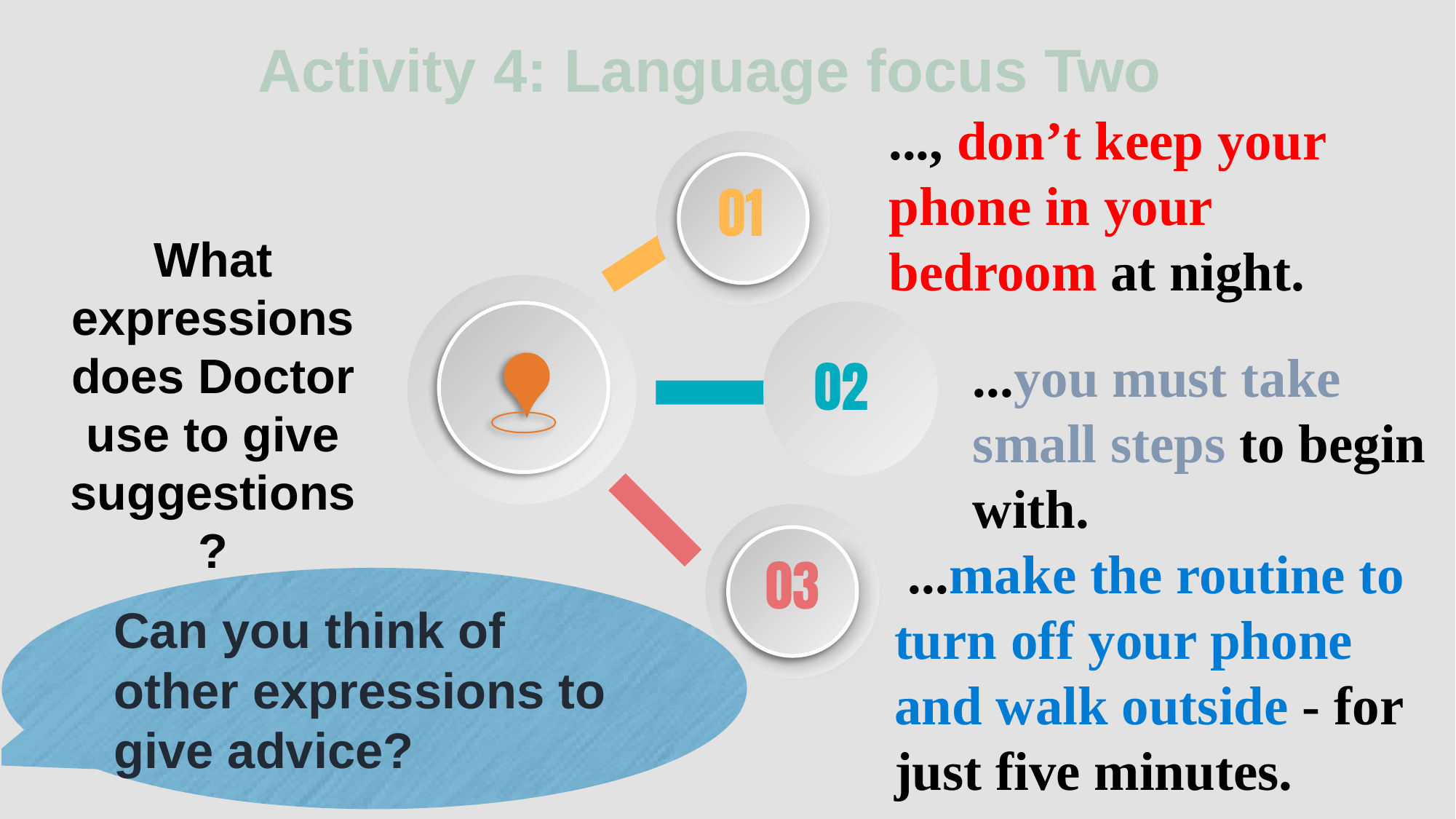

Activity 4: Language focus Two
..., don’t keep your
phone in your
bedroom at night.

01
What expressions does Doctor use to give suggestions?

...you must take small steps to begin with.
02

03

 ...make the routine to turn off your phone and walk outside - for just five minutes.
Can you think of other expressions to give advice?